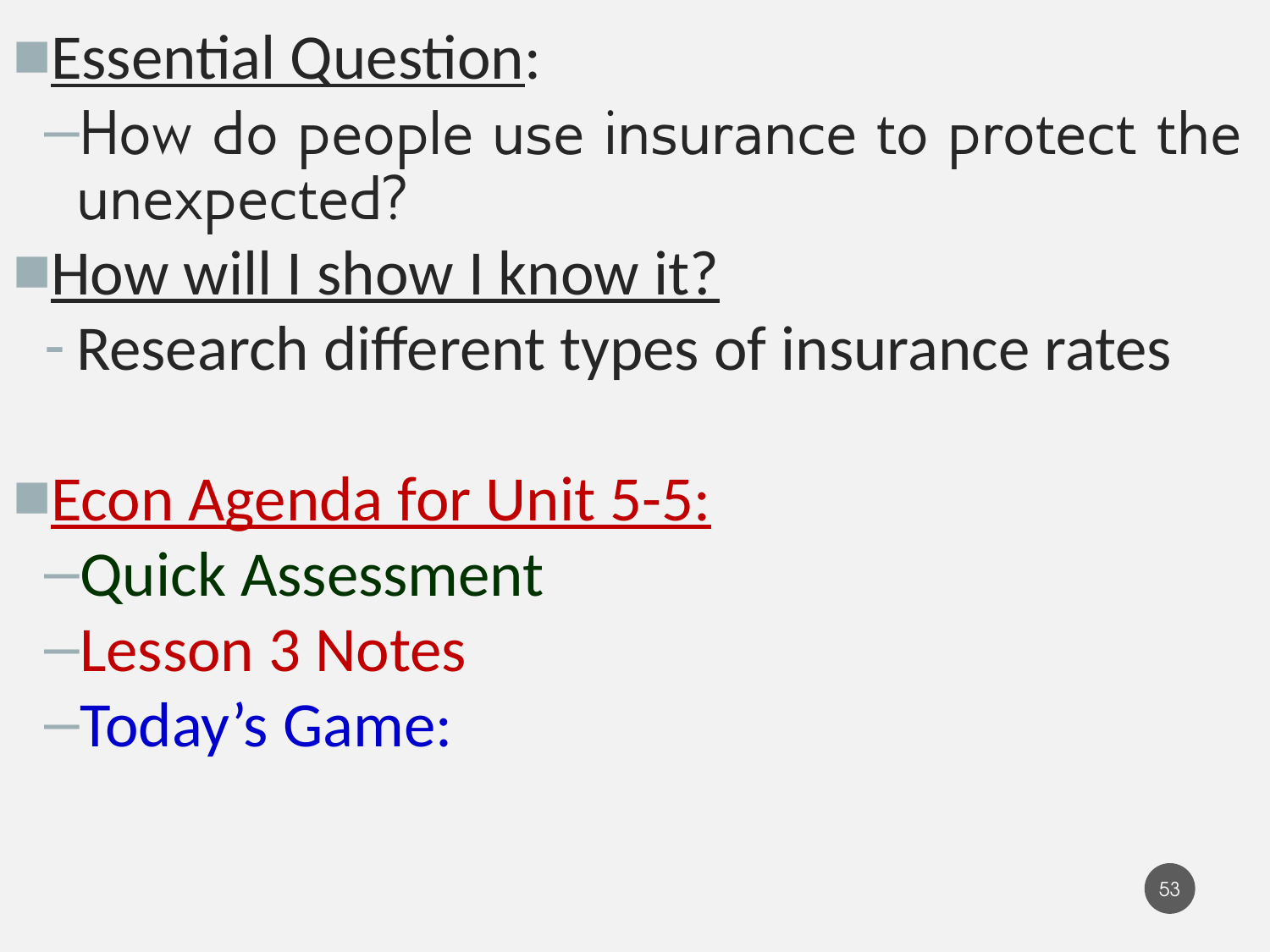

Essential Question:
How do people use insurance to protect the unexpected?
How will I show I know it?
Research different types of insurance rates

Econ Agenda for Unit 5-5:
Quick Assessment
Lesson 3 Notes
Today’s Game:
53